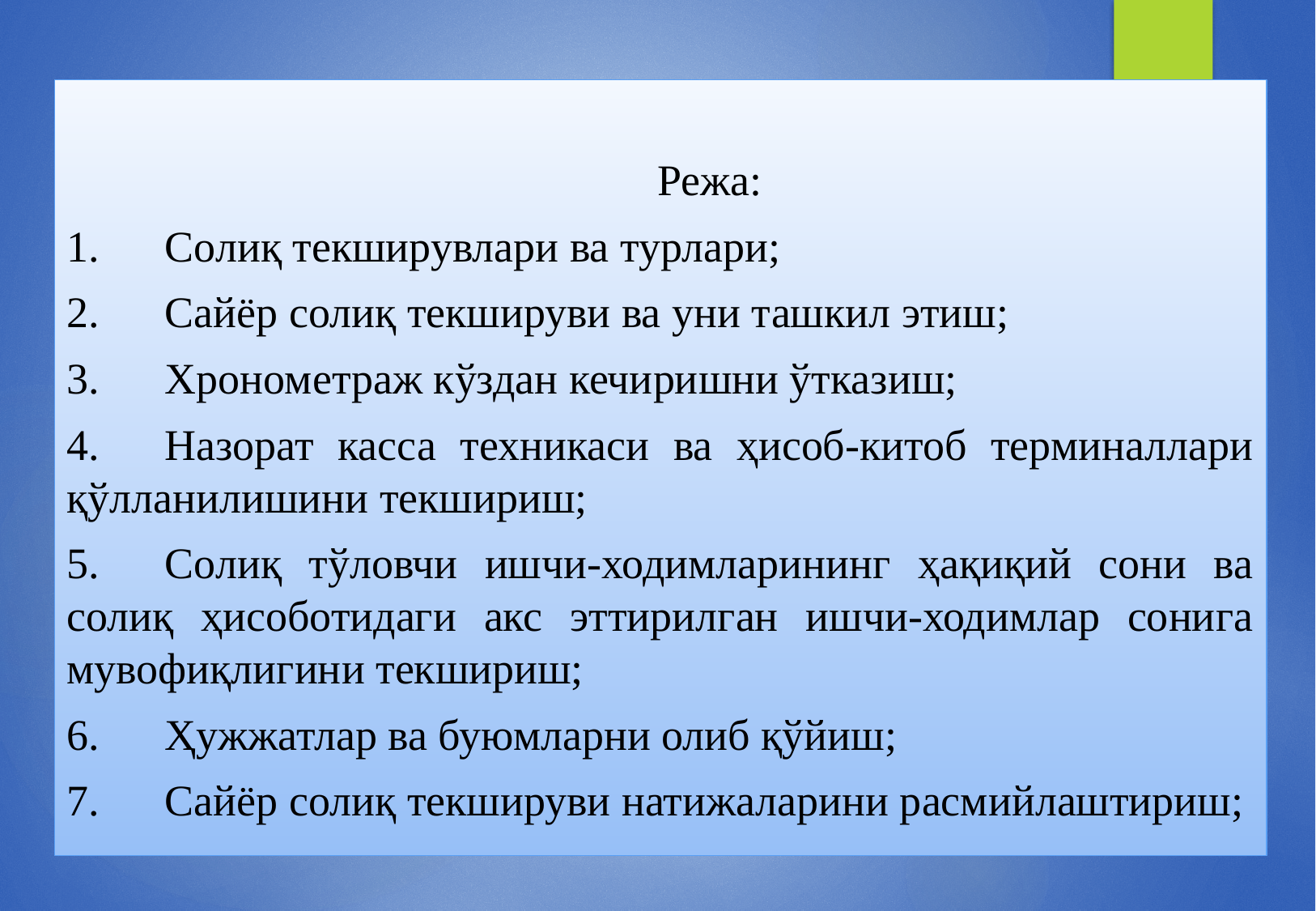

2

	Режа:
1.	Солиқ текширувлари ва турлари;
2.	Сайёр солиқ текшируви ва уни ташкил этиш;
3.	Хронометраж кўздан кечиришни ўтказиш;
4.	Назорат касса техникаси ва ҳисоб-китоб терминаллари қўлланилишини текшириш;
5.	Солиқ тўловчи ишчи-ходимларининг ҳақиқий сони ва солиқ ҳисоботидаги акс эттирилган ишчи-ходимлар сонига мувофиқлигини текшириш;
6.	Ҳужжатлар ва буюмларни олиб қўйиш;
7.	Сайёр солиқ текшируви натижаларини расмийлаштириш;